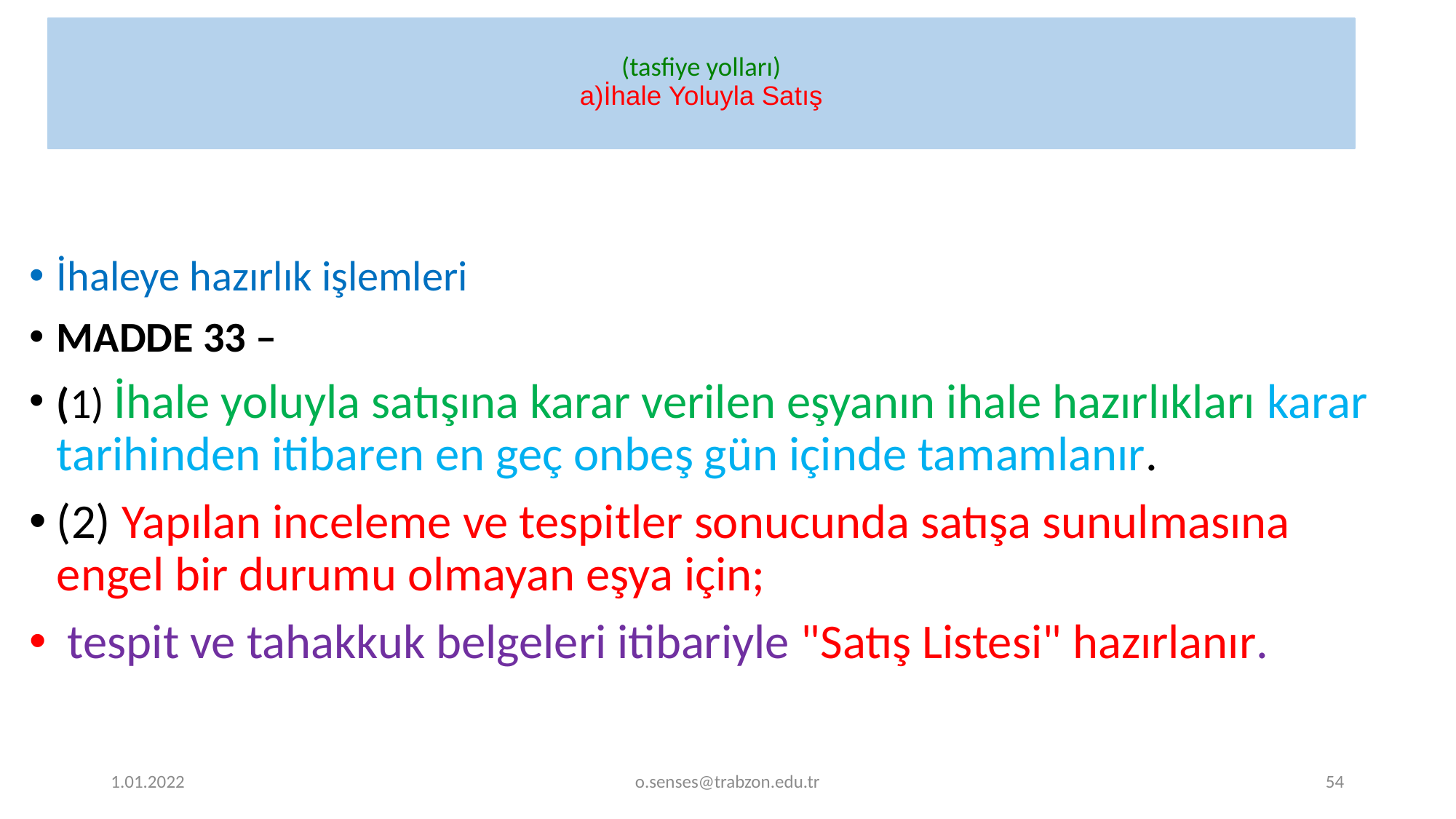

# (tasfiye yolları) a)İhale Yoluyla Satış

İhaleye hazırlık işlemleri
MADDE 33 –
(1) İhale yoluyla satışına karar verilen eşyanın ihale hazırlıkları karar tarihinden itibaren en geç onbeş gün içinde tamamlanır.
(2) Yapılan inceleme ve tespitler sonucunda satışa sunulmasına engel bir durumu olmayan eşya için;
 tespit ve tahakkuk belgeleri itibariyle "Satış Listesi" hazırlanır.

1.01.2022
o.senses@trabzon.edu.tr
54